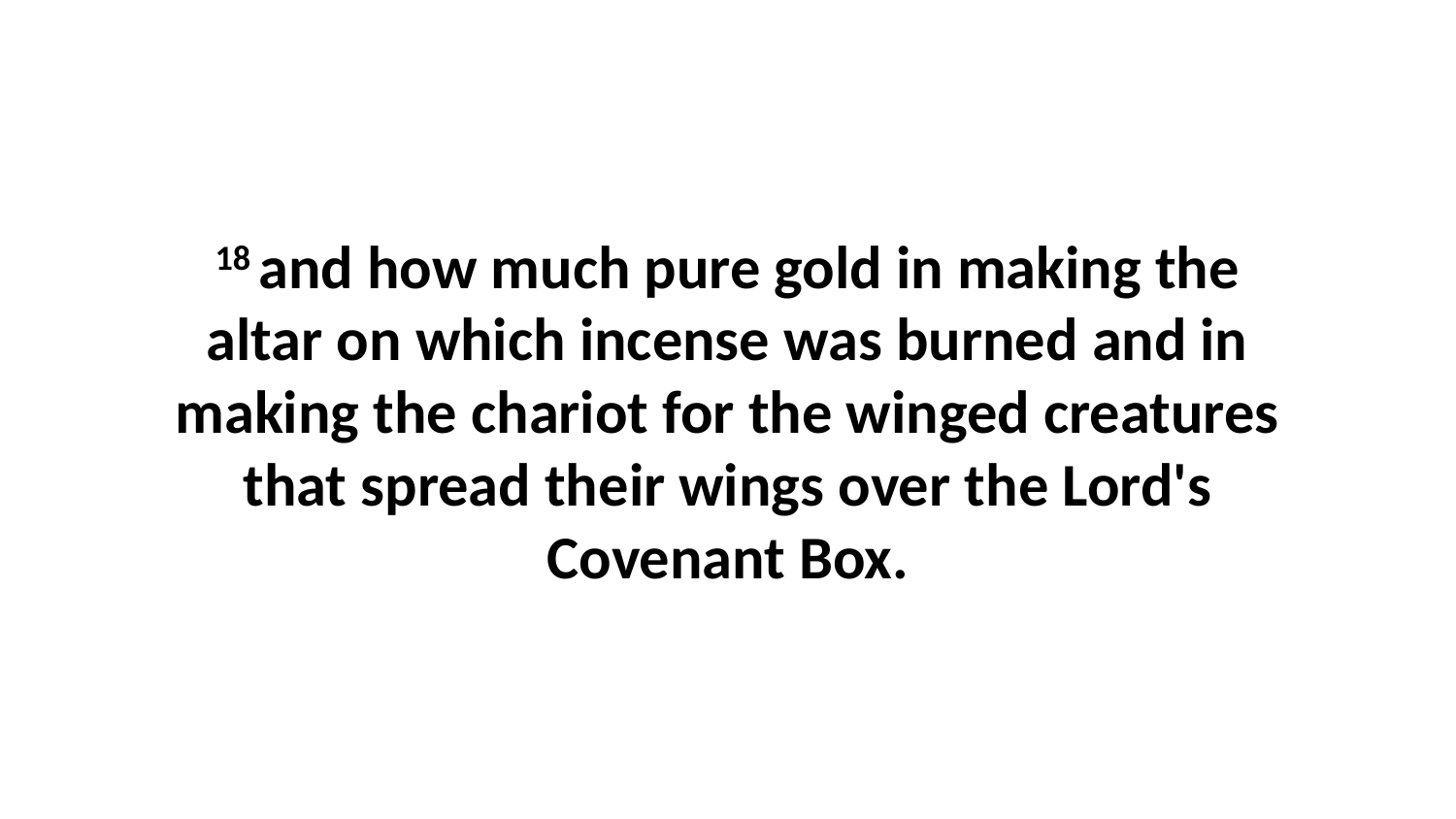

18 and how much pure gold in making the altar on which incense was burned and in making the chariot for the winged creatures that spread their wings over the Lord's Covenant Box.